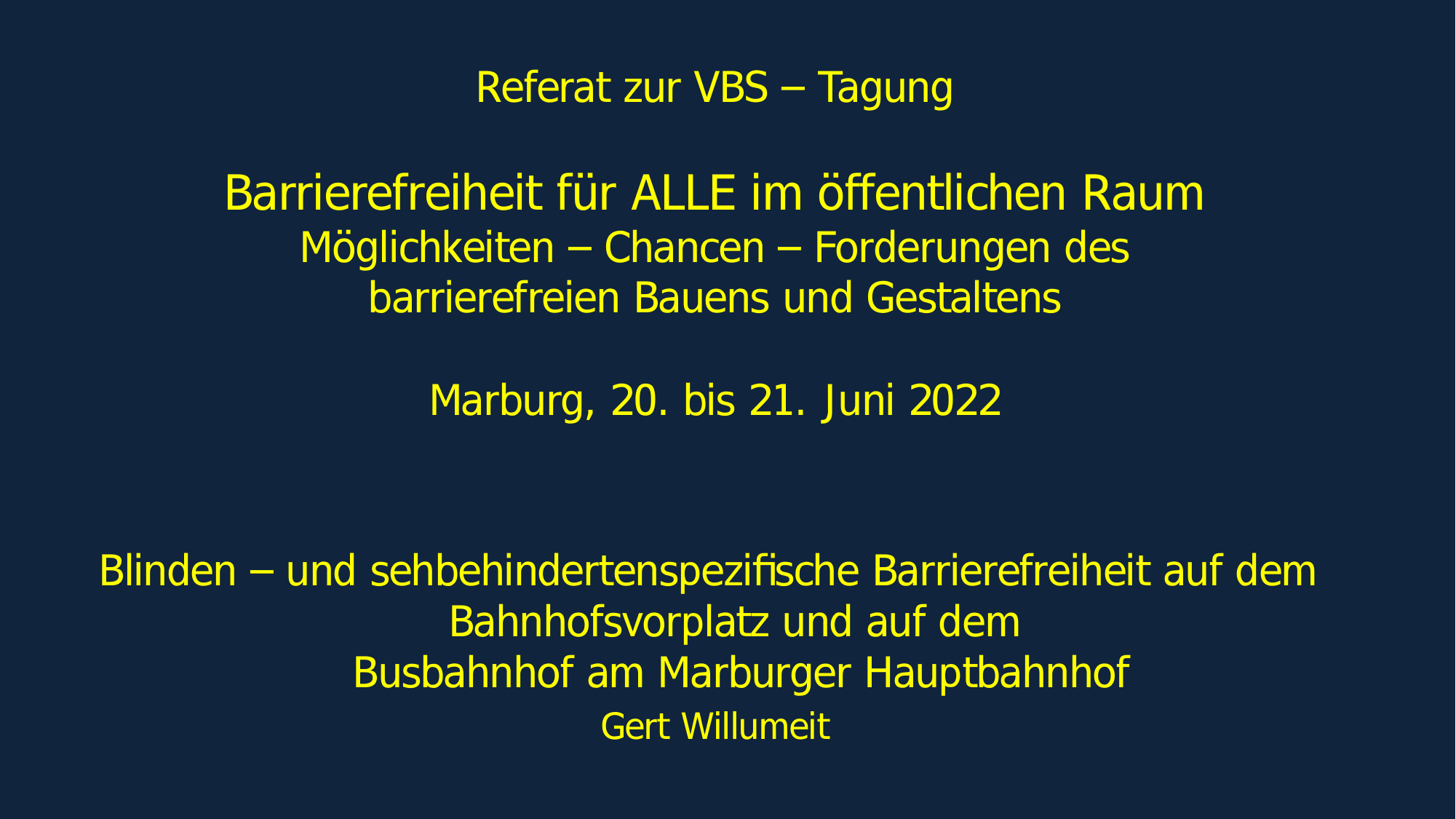

# Referat zur VBS – Tagung Barrierefreiheit für ALLE im öffentlichen Raum Möglichkeiten – Chancen – Forderungen des barrierefreien Bauens und Gestaltens Marburg, 20. bis 21. Juni 2022

Blinden – und sehbehindertenspezifische Barrierefreiheit auf dem
    Bahnhofsvorplatz und auf dem
    Busbahnhof am Marburger Hauptbahnhof
Gert Willumeit